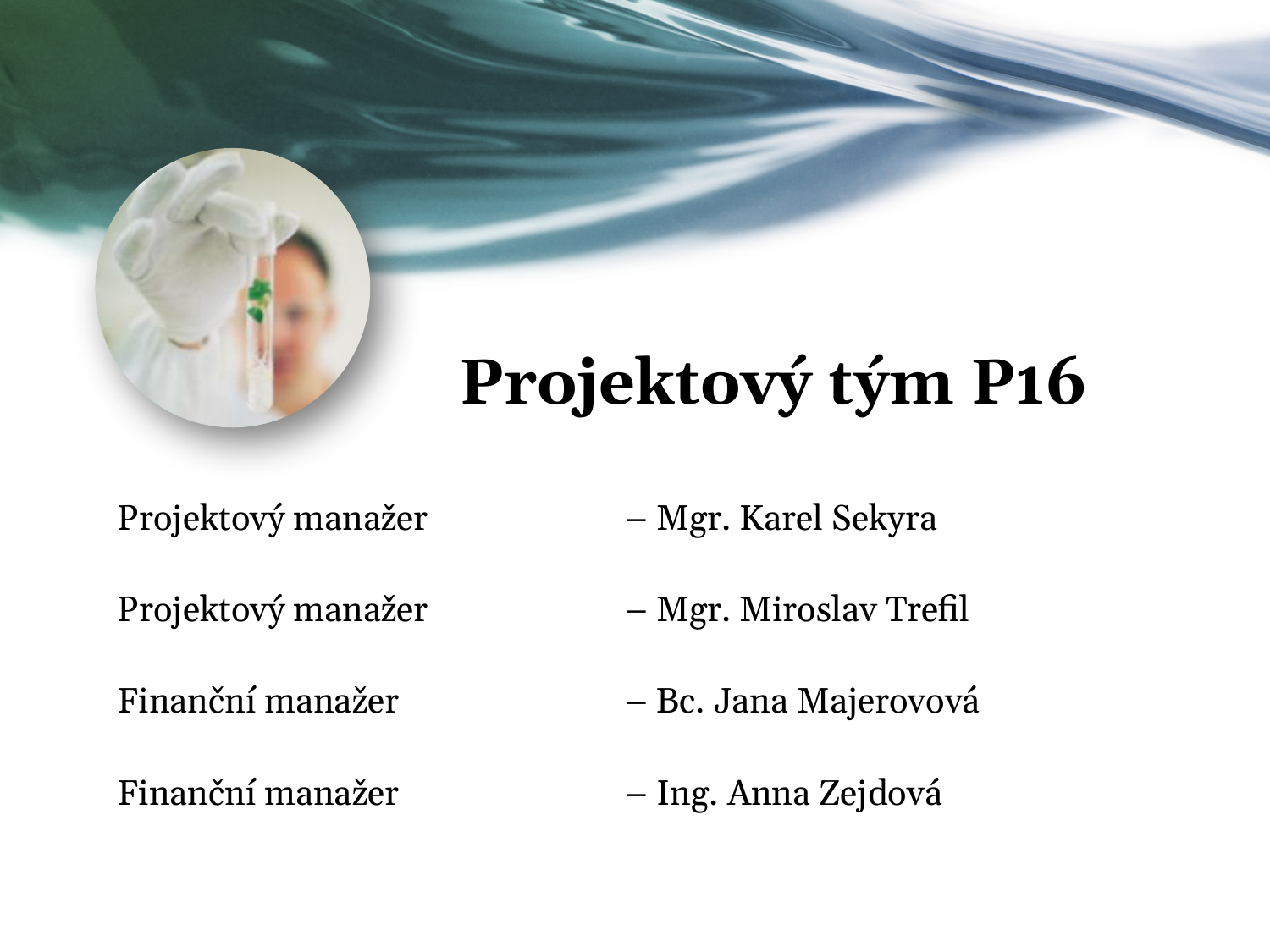

# Projektový tým P16
Projektový manažer 		– Mgr. Karel Sekyra
Projektový manažer 		– Mgr. Miroslav Trefil
Finanční manažer 		– Bc. Jana Majerovová
Finanční manažer 		– Ing. Anna Zejdová